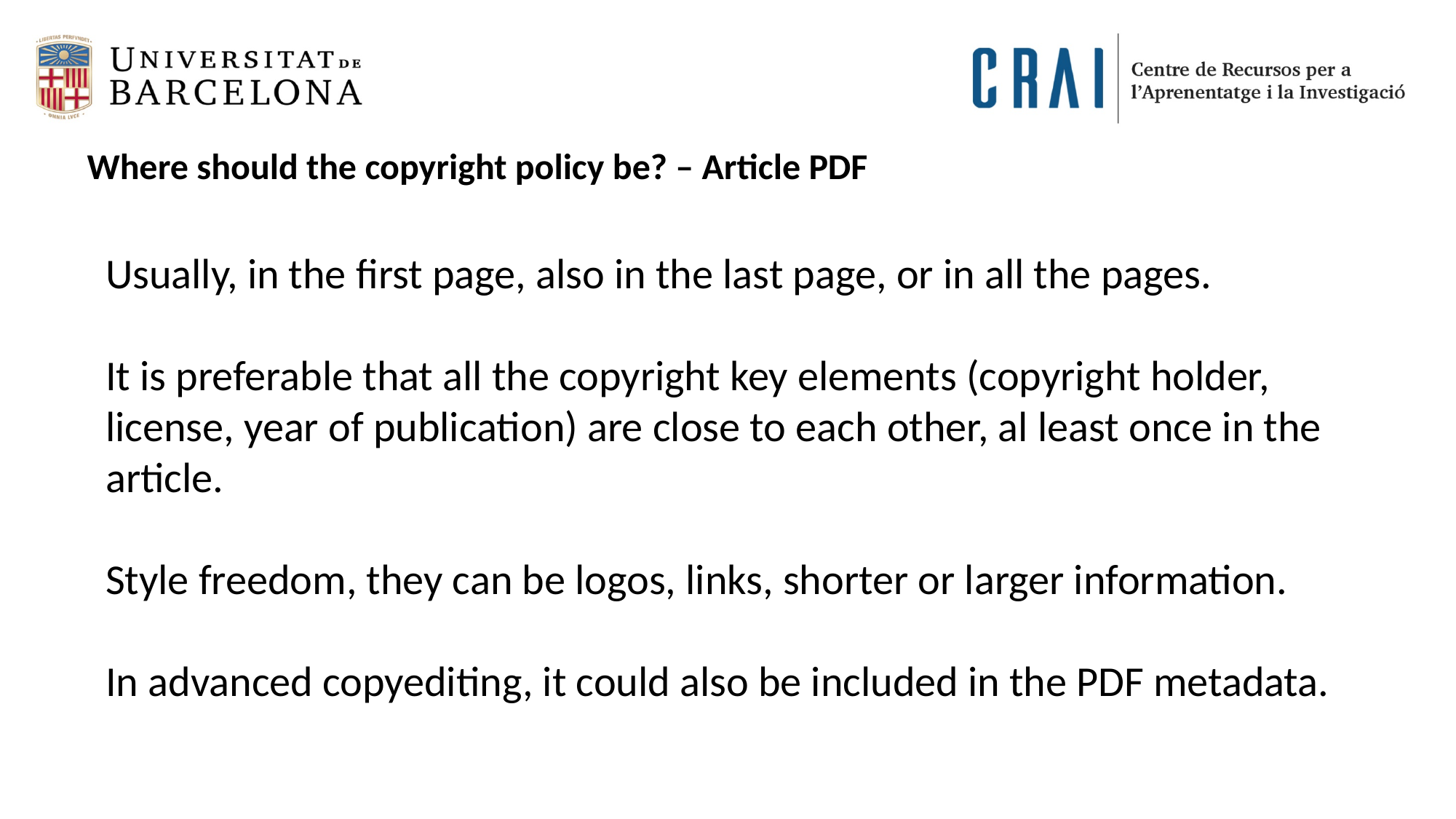

Where should the copyright policy be? – Article PDF
Usually, in the first page, also in the last page, or in all the pages.

It is preferable that all the copyright key elements (copyright holder, license, year of publication) are close to each other, al least once in the article.

Style freedom, they can be logos, links, shorter or larger information.

In advanced copyediting, it could also be included in the PDF metadata.